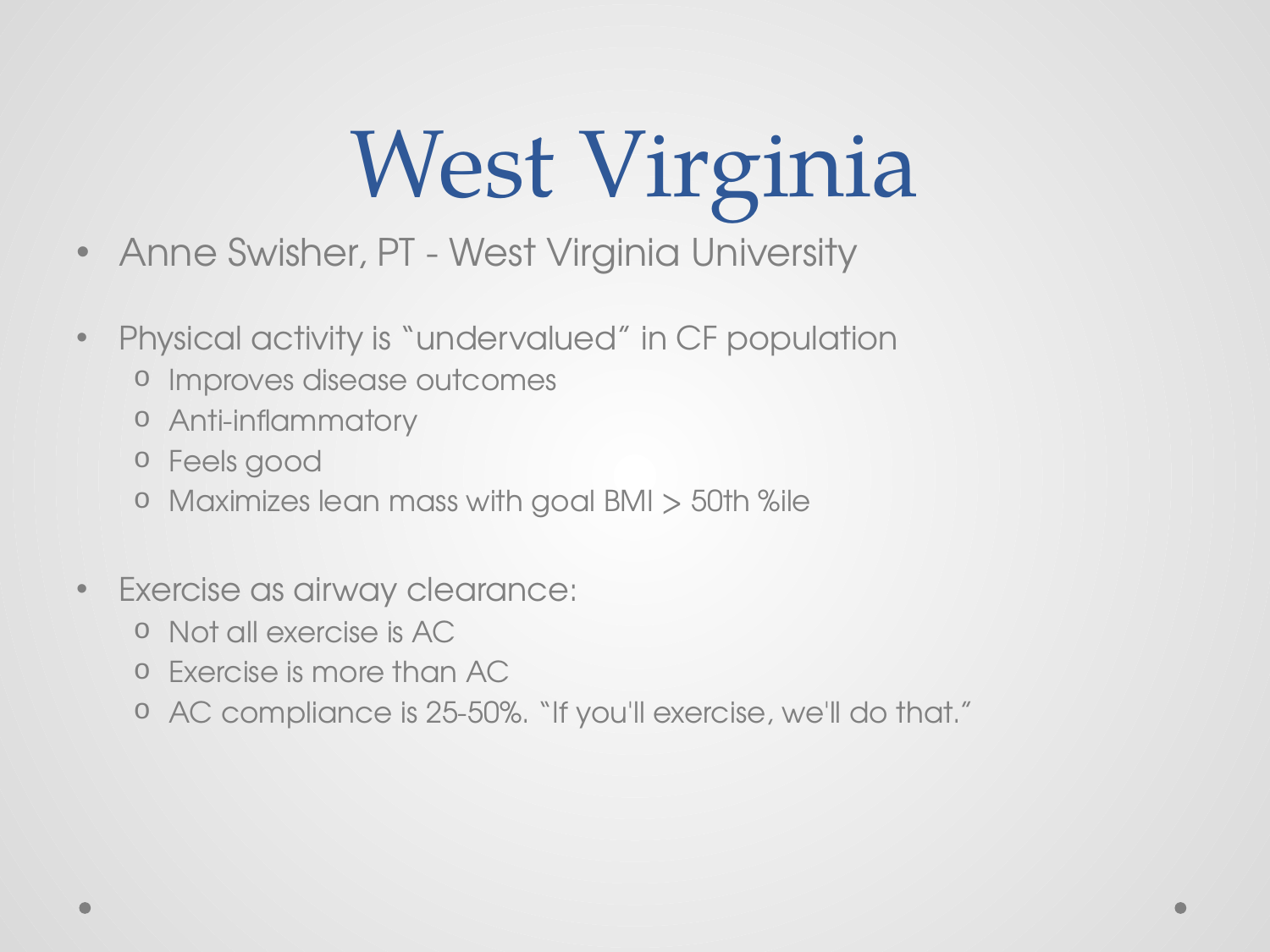

# West Virginia
Anne Swisher, PT - West Virginia University

Physical activity is “undervalued” in CF population
Improves disease outcomes
Anti-inflammatory
Feels good
Maximizes lean mass with goal BMI > 50th %ile

Exercise as airway clearance:
Not all exercise is AC
Exercise is more than AC
AC compliance is 25-50%. “If you'll exercise, we'll do that.”